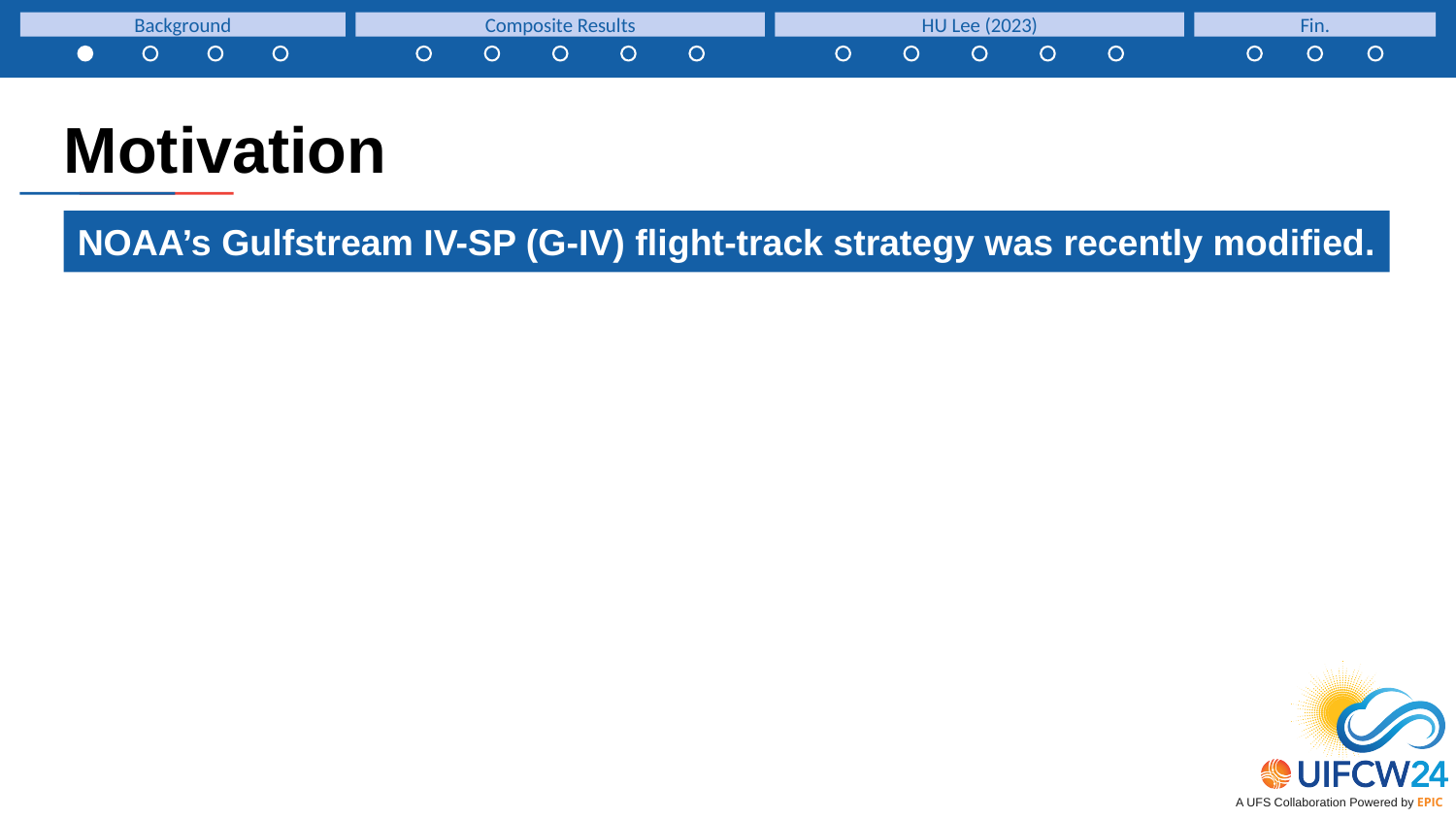

Background
Composite Results
HU Lee (2023)
Fin.

# Motivation
NOAA’s Gulfstream IV-SP (G-IV) flight-track strategy was recently modified.